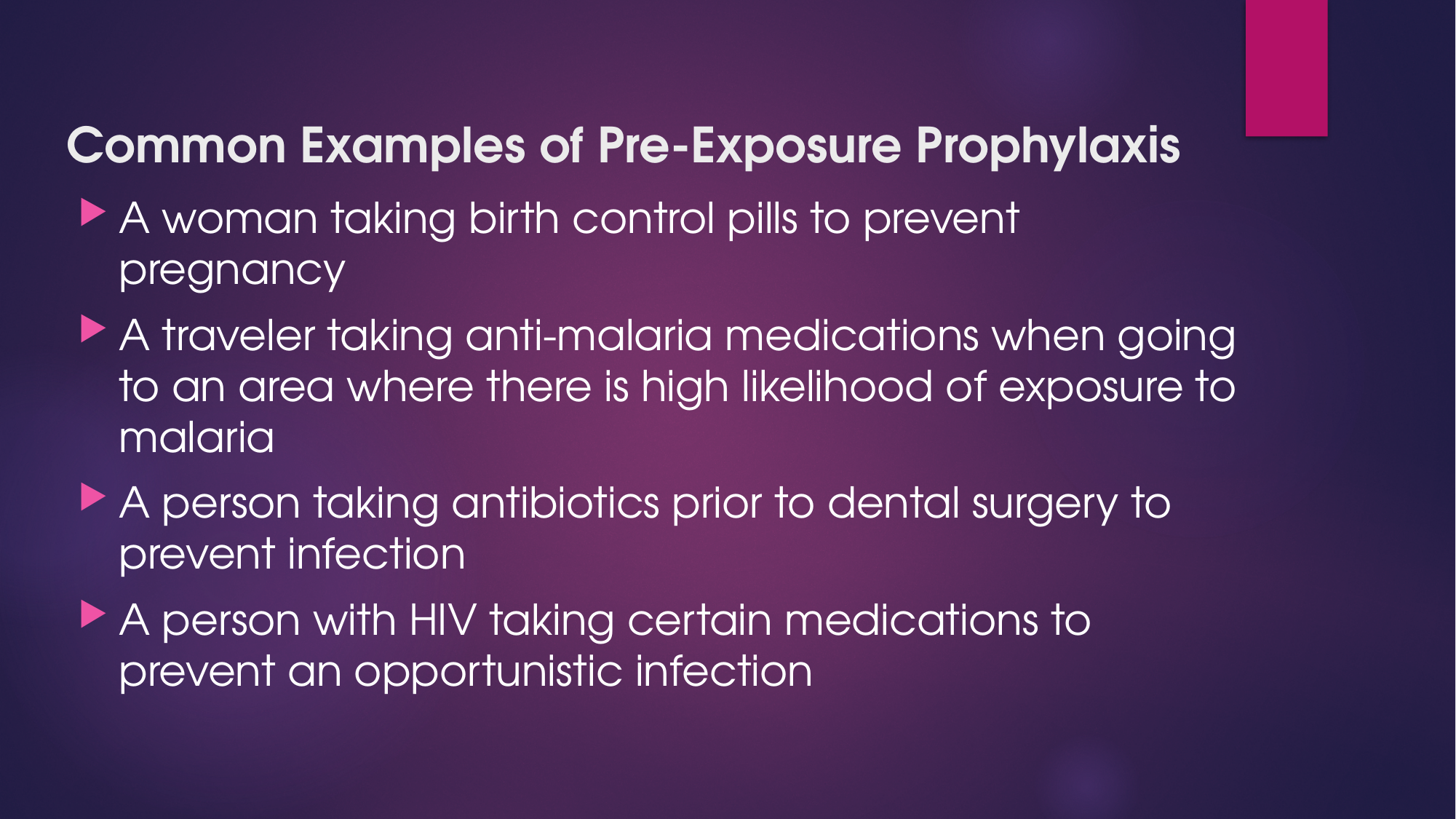

# Common Examples of Pre-Exposure Prophylaxis
A woman taking birth control pills to prevent pregnancy
A traveler taking anti-malaria medications when going to an area where there is high likelihood of exposure to malaria
A person taking antibiotics prior to dental surgery to prevent infection
A person with HIV taking certain medications to prevent an opportunistic infection